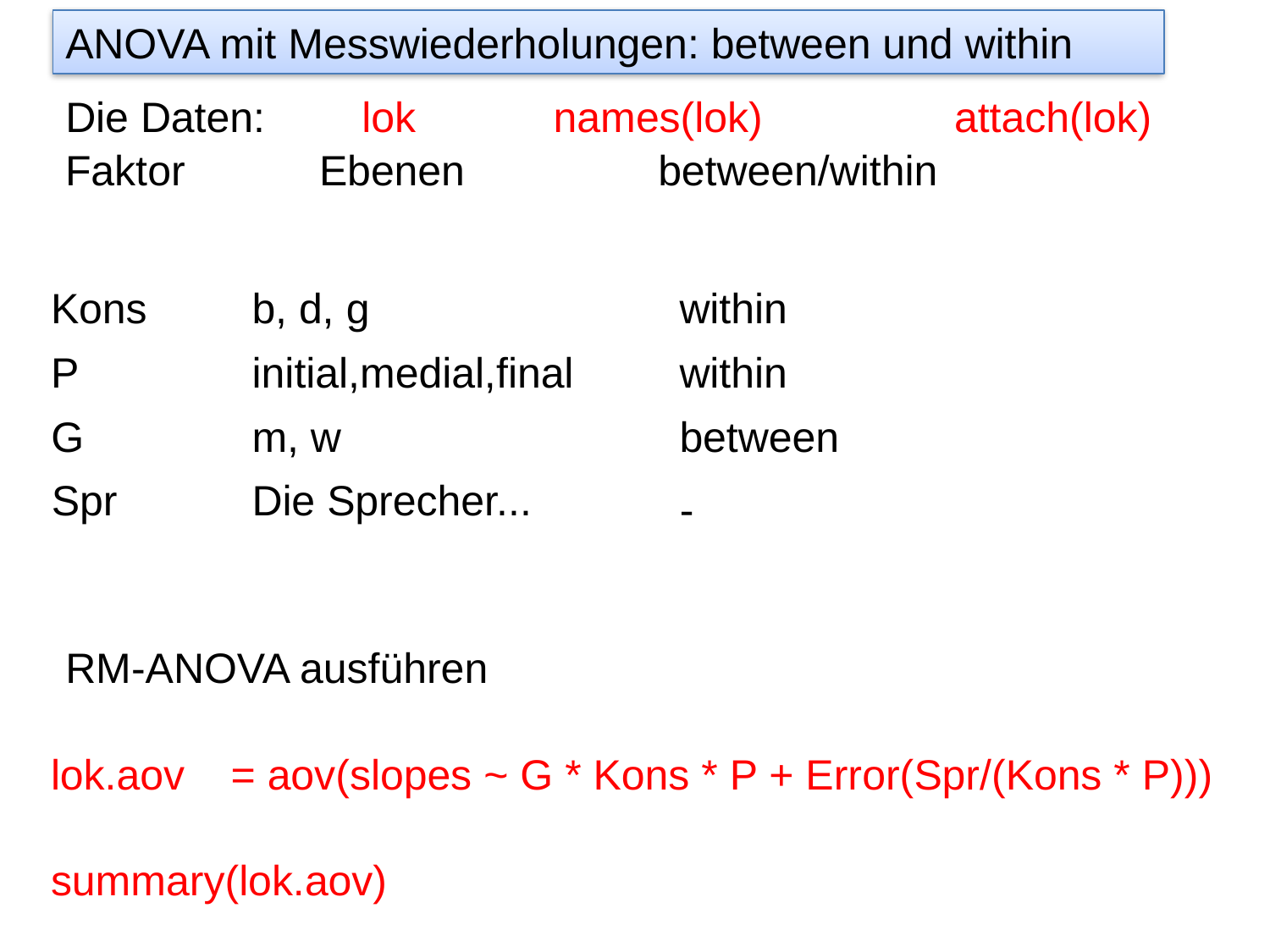

ANOVA mit Messwiederholungen: between und within
Die Daten:
lok
names(lok)
attach(lok)
Faktor
Ebenen
between/within
Kons
b, d, g
within
P
initial,medial,final
within
G
m, w
between
Spr
Die Sprecher...
-
RM-ANOVA ausführen
lok.aov
= aov(slopes ~ G * Kons * P + Error(Spr/(Kons * P)))
summary(lok.aov)